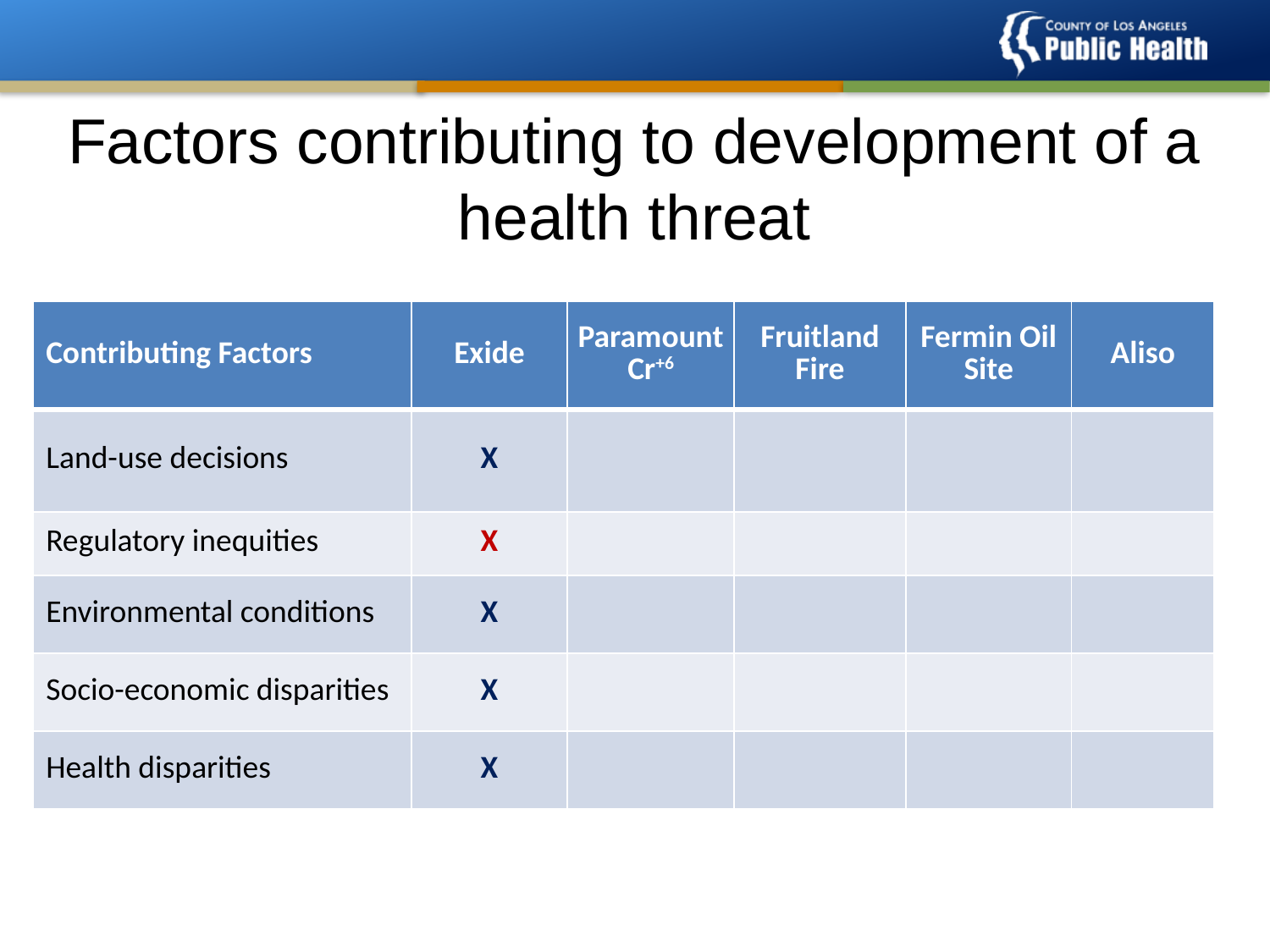

# Factors contributing to development of a health threat
| Contributing Factors | Exide | Paramount Cr+6 | Fruitland Fire | Fermin Oil Site | Aliso |
| --- | --- | --- | --- | --- | --- |
| Land-use decisions | X |  |  |  |  |
| Regulatory inequities | X |  |  |  |  |
| Environmental conditions | X |  |  |  |  |
| Socio-economic disparities | X |  |  |  |  |
| Health disparities | X |  |  |  |  |